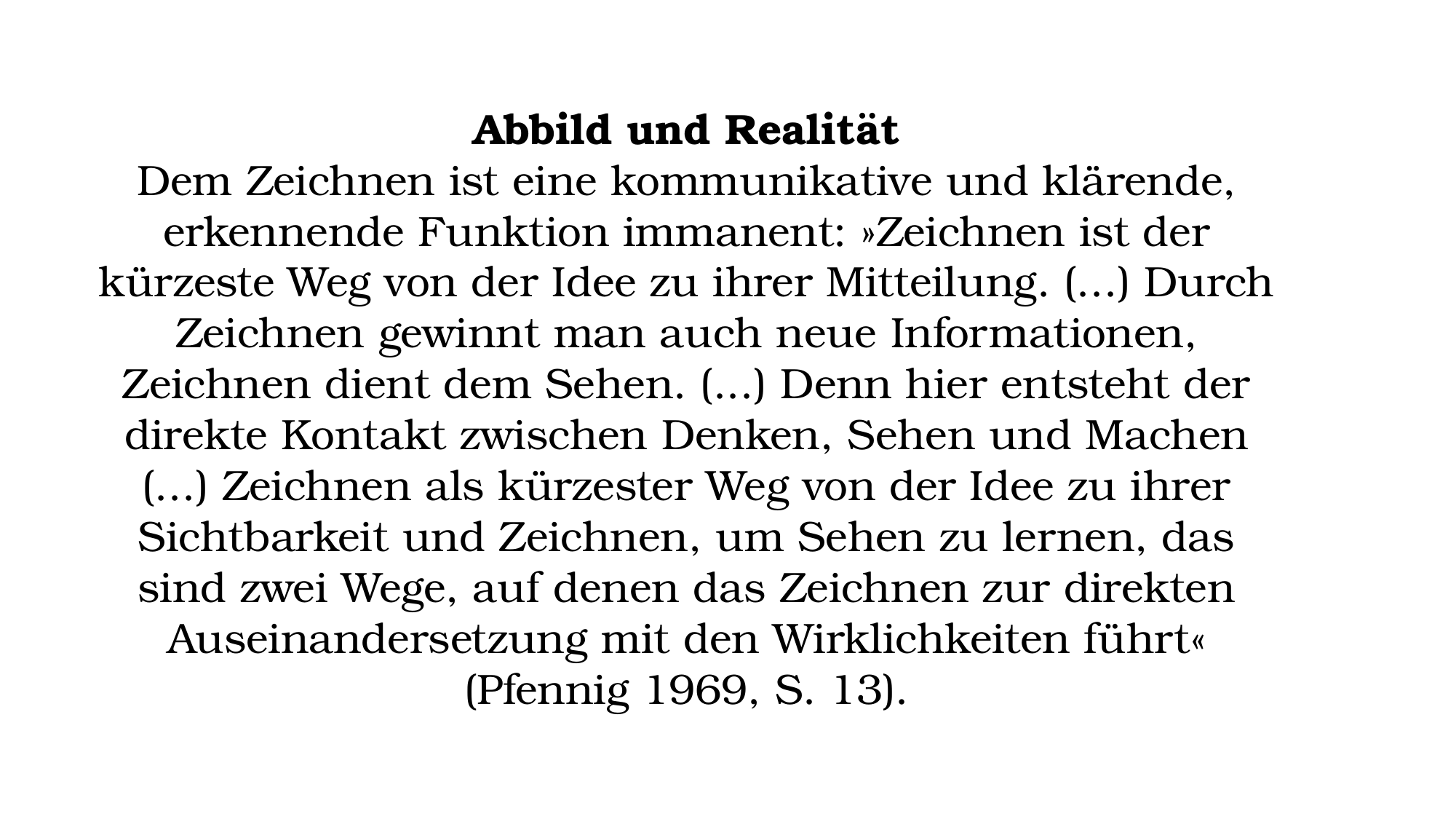

Abbild und Realität
Dem Zeichnen ist eine kommunikative und klärende, erkennende Funktion immanent: »Zeichnen ist der kürzeste Weg von der Idee zu ihrer Mitteilung. (...) Durch Zeichnen gewinnt man auch neue Informationen, Zeichnen dient dem Sehen. (...) Denn hier entsteht der direkte Kontakt zwischen Denken, Sehen und Machen (...) Zeichnen als kürzester Weg von der Idee zu ihrer Sichtbarkeit und Zeichnen, um Sehen zu lernen, das sind zwei Wege, auf denen das Zeichnen zur direkten Auseinandersetzung mit den Wirklichkeiten führt« (Pfennig 1969, S. 13).